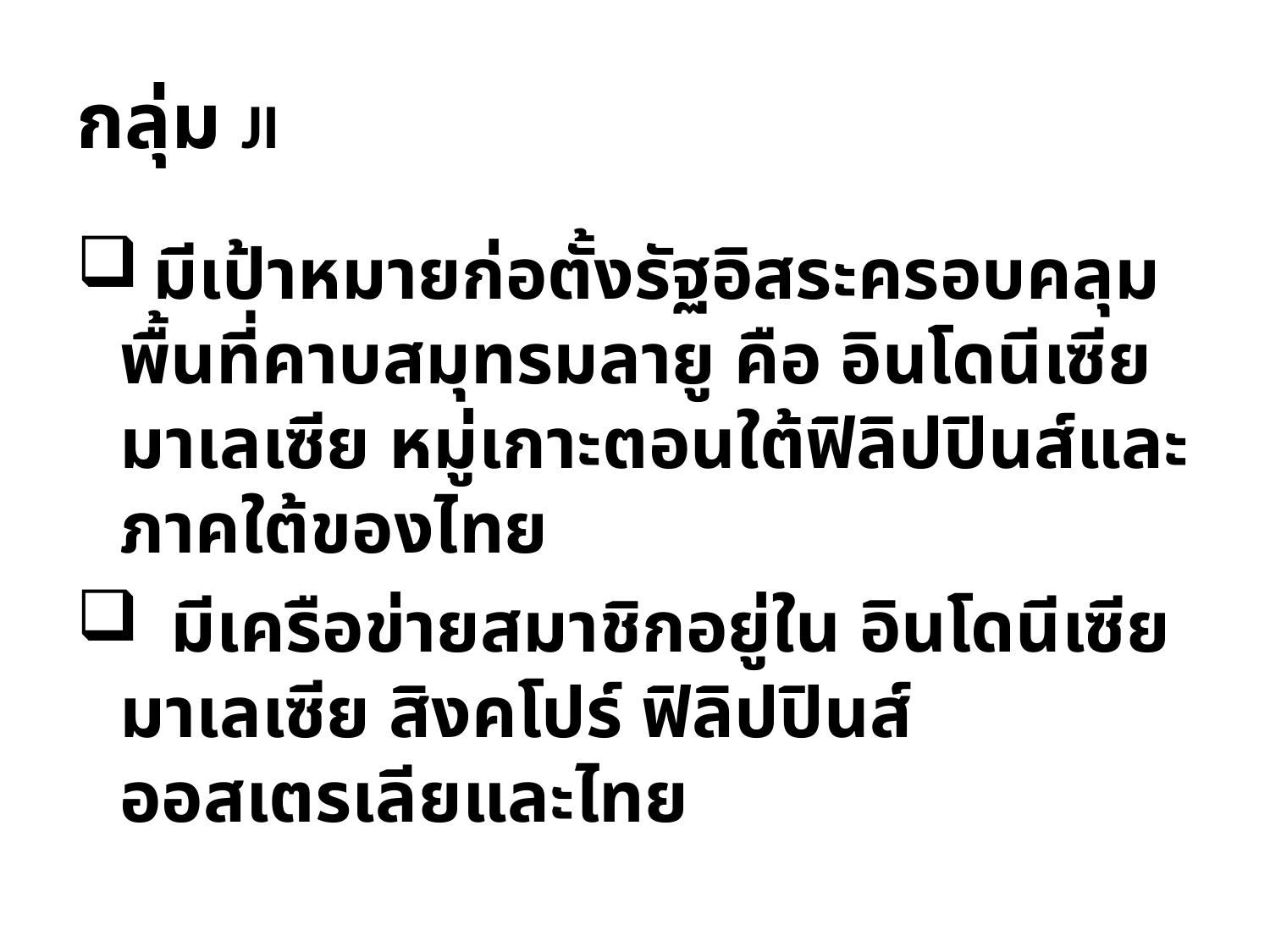

# กลุ่ม JI
 มีเป้าหมายก่อตั้งรัฐอิสระครอบคลุมพื้นที่คาบสมุทรมลายู คือ อินโดนีเซีย มาเลเซีย หมู่เกาะตอนใต้ฟิลิปปินส์และภาคใต้ของไทย
  มีเครือข่ายสมาชิกอยู่ใน อินโดนีเซีย มาเลเซีย สิงคโปร์ ฟิลิปปินส์ ออสเตรเลียและไทย